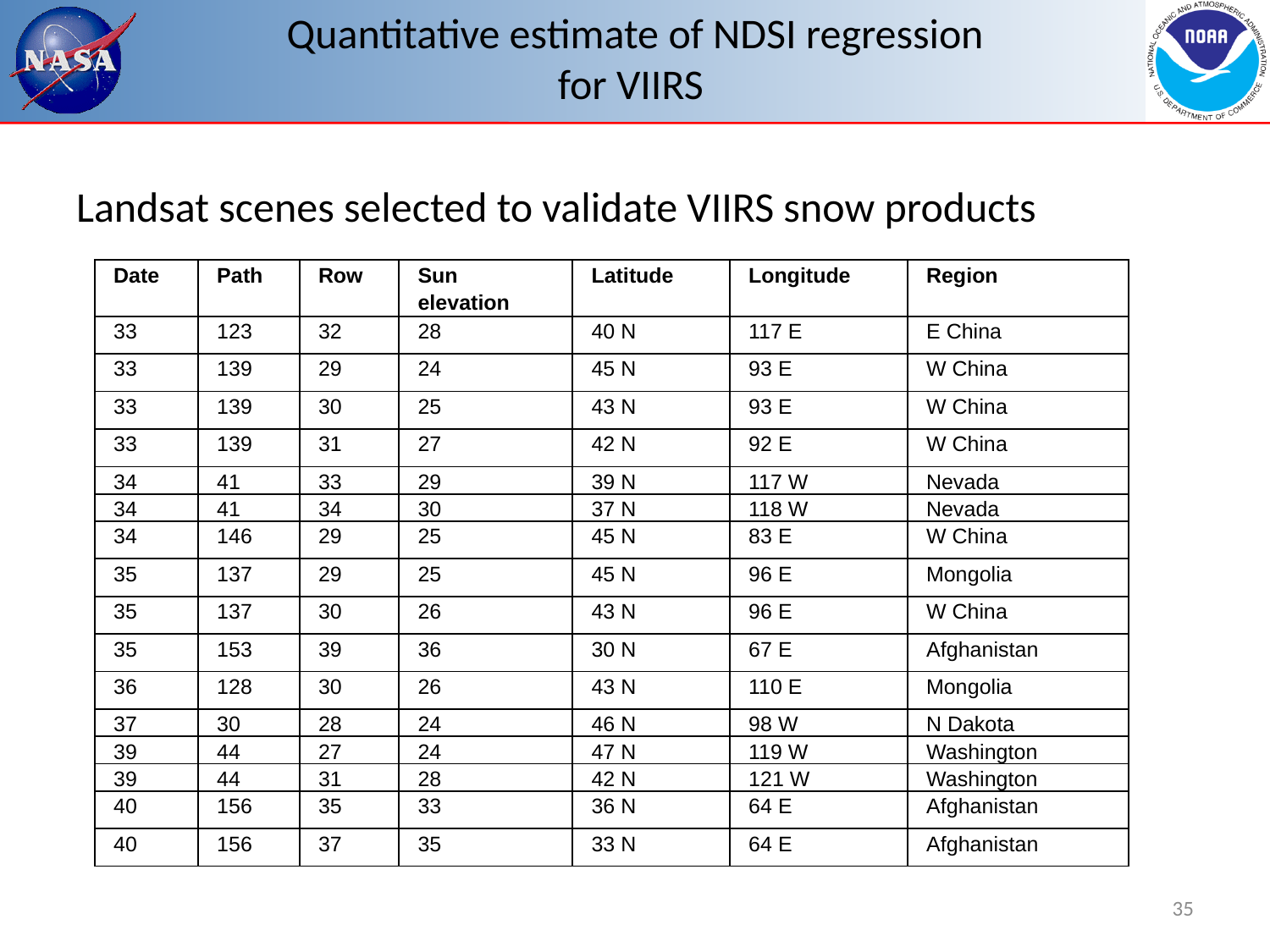

# Quantitative estimate of NDSI regression for VIIRS
Landsat scenes selected to validate VIIRS snow products

| Date | Path | Row | Sun elevation | Latitude | Longitude | Region |
| --- | --- | --- | --- | --- | --- | --- |
| 33 | 123 | 32 | 28 | 40 N | 117 E | E China |
| 33 | 139 | 29 | 24 | 45 N | 93 E | W China |
| 33 | 139 | 30 | 25 | 43 N | 93 E | W China |
| 33 | 139 | 31 | 27 | 42 N | 92 E | W China |
| 34 | 41 | 33 | 29 | 39 N | 117 W | Nevada |
| 34 | 41 | 34 | 30 | 37 N | 118 W | Nevada |
| 34 | 146 | 29 | 25 | 45 N | 83 E | W China |
| 35 | 137 | 29 | 25 | 45 N | 96 E | Mongolia |
| 35 | 137 | 30 | 26 | 43 N | 96 E | W China |
| 35 | 153 | 39 | 36 | 30 N | 67 E | Afghanistan |
| 36 | 128 | 30 | 26 | 43 N | 110 E | Mongolia |
| 37 | 30 | 28 | 24 | 46 N | 98 W | N Dakota |
| 39 | 44 | 27 | 24 | 47 N | 119 W | Washington |
| 39 | 44 | 31 | 28 | 42 N | 121 W | Washington |
| 40 | 156 | 35 | 33 | 36 N | 64 E | Afghanistan |
| 40 | 156 | 37 | 35 | 33 N | 64 E | Afghanistan |
35